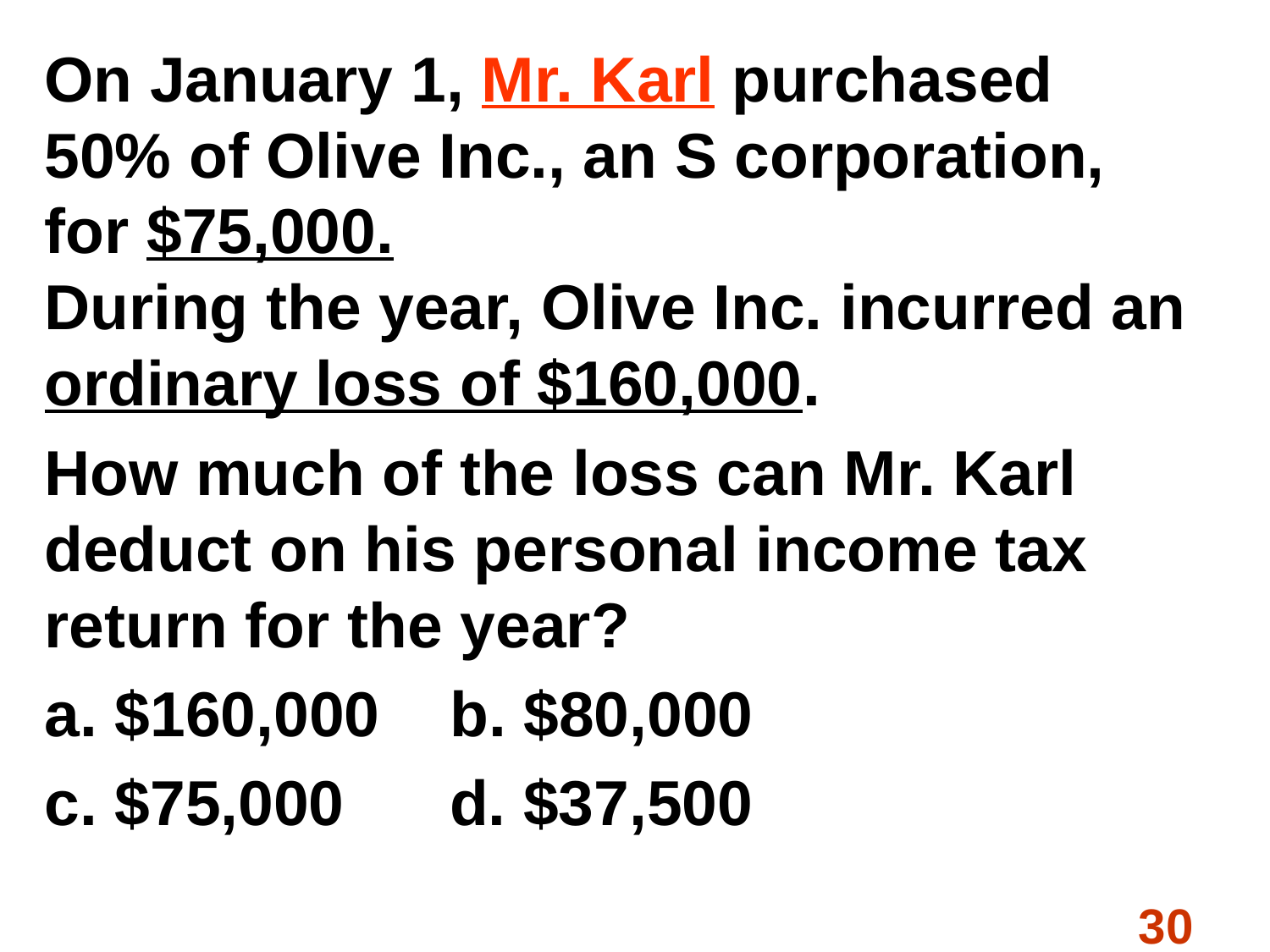

On January 1, Mr. Karl purchased 50% of Olive Inc., an S corporation, for $75,000.
During the year, Olive Inc. incurred an ordinary loss of $160,000.
How much of the loss can Mr. Karl deduct on his personal income tax return for the year?
a. $160,000    b. $80,000
c. $75,000      d. $37,500
30